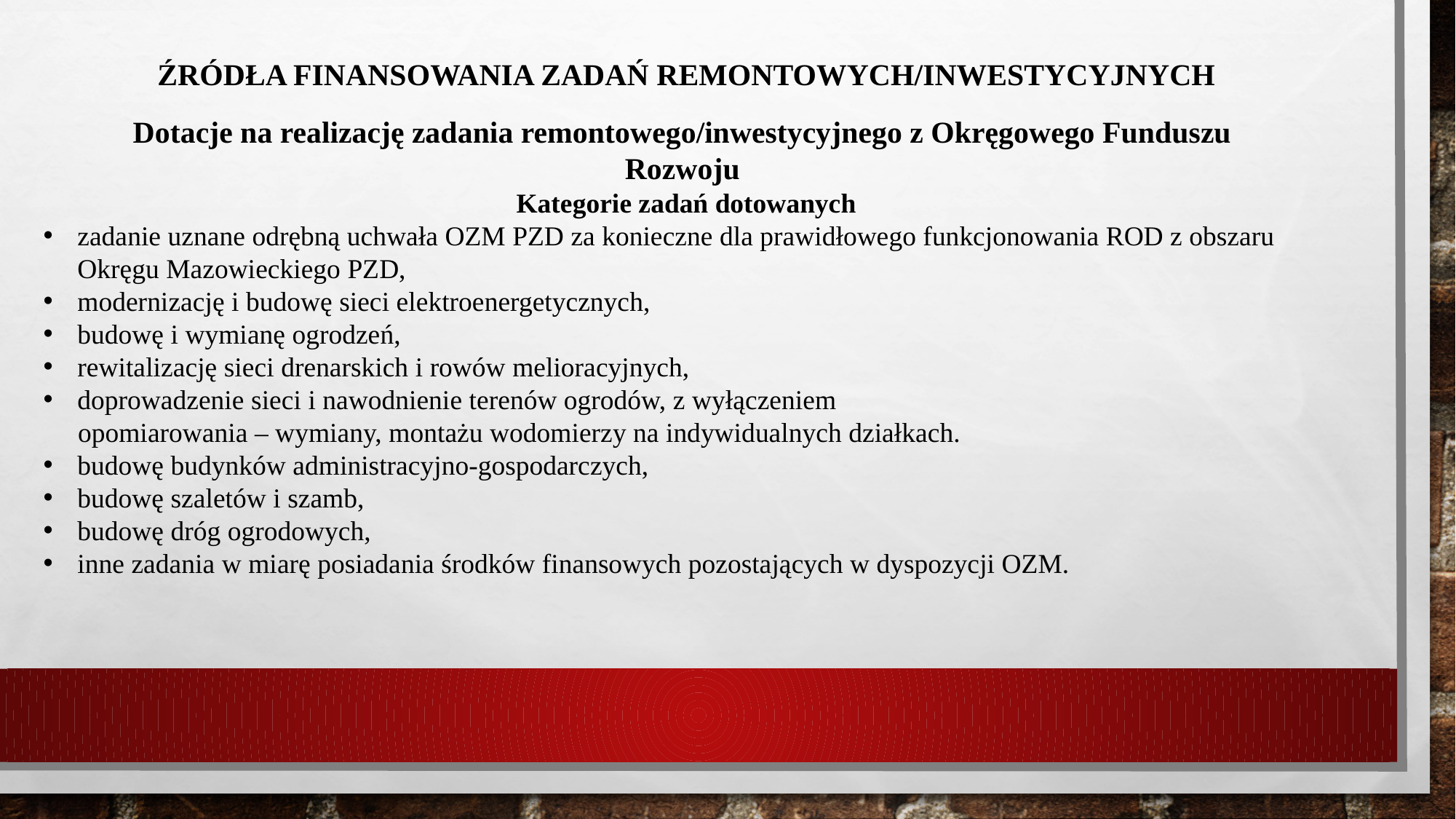

ŹRÓDŁA FINANSOWANIA ZADAŃ REMONTOWYCH/INWESTYCYJNYCH
Dotacje na realizację zadania remontowego/inwestycyjnego z Okręgowego Funduszu
Rozwoju
Kategorie zadań dotowanych
zadanie uznane odrębną uchwała OZM PZD za konieczne dla prawidłowego funkcjonowania ROD z obszaru Okręgu Mazowieckiego PZD,
modernizację i budowę sieci elektroenergetycznych,
budowę i wymianę ogrodzeń,
rewitalizację sieci drenarskich i rowów melioracyjnych,
doprowadzenie sieci i nawodnienie terenów ogrodów, z wyłączeniem
     opomiarowania – wymiany, montażu wodomierzy na indywidualnych działkach.
budowę budynków administracyjno-gospodarczych,
budowę szaletów i szamb,
budowę dróg ogrodowych,
inne zadania w miarę posiadania środków finansowych pozostających w dyspozycji OZM.